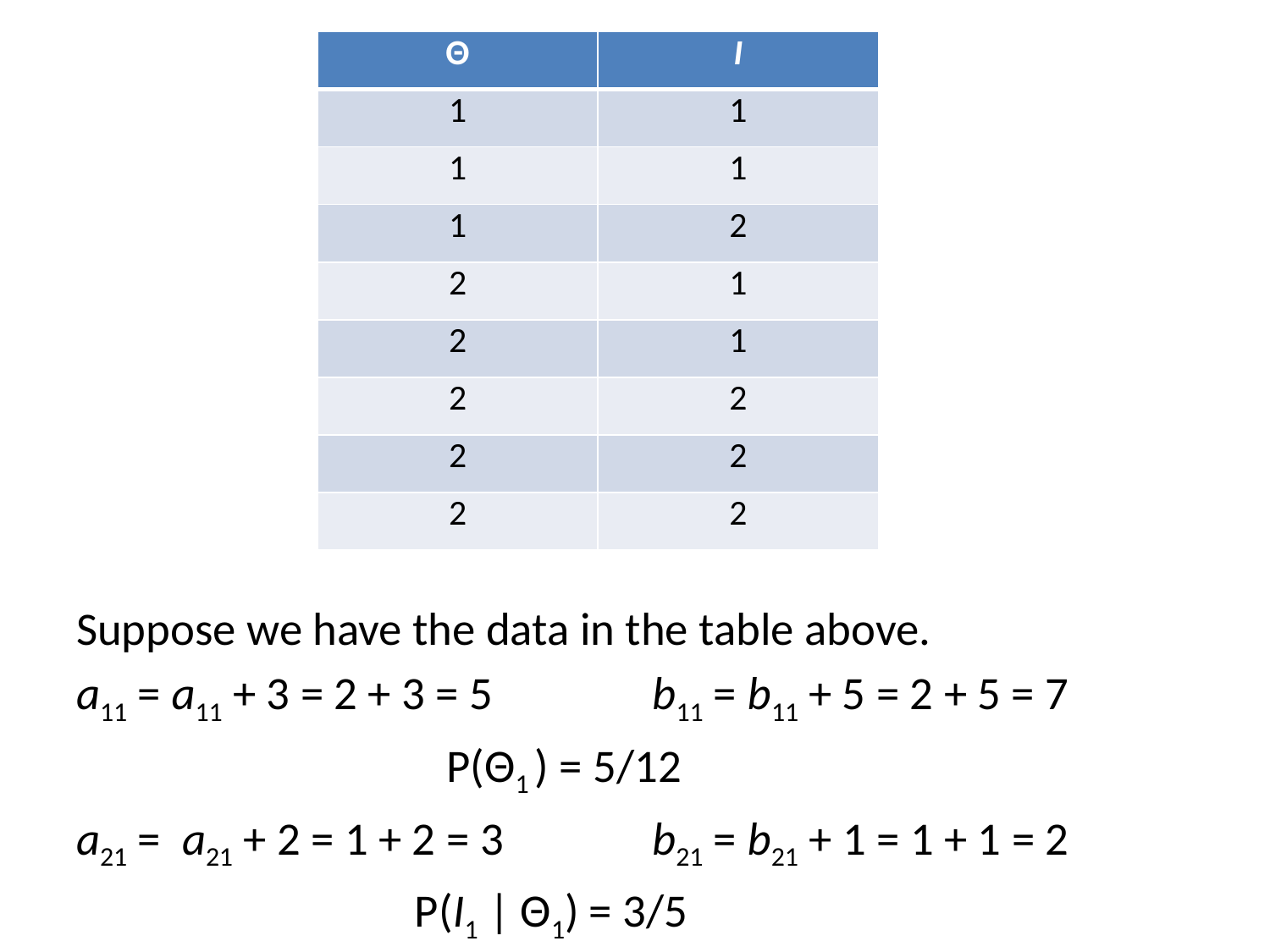

| Θ | I |
| --- | --- |
| 1 | 1 |
| 1 | 1 |
| 1 | 2 |
| 2 | 1 |
| 2 | 1 |
| 2 | 2 |
| 2 | 2 |
| 2 | 2 |
Suppose we have the data in the table above.
a11 = a11 + 3 = 2 + 3 = 5               b11 = b11 + 5 = 2 + 5 = 7
                                   P(Θ1 ) = 5/12
a21 =  a21 + 2 = 1 + 2 = 3              b21 = b21 + 1 = 1 + 1 = 2
                                P(I1 | Θ1) = 3/5